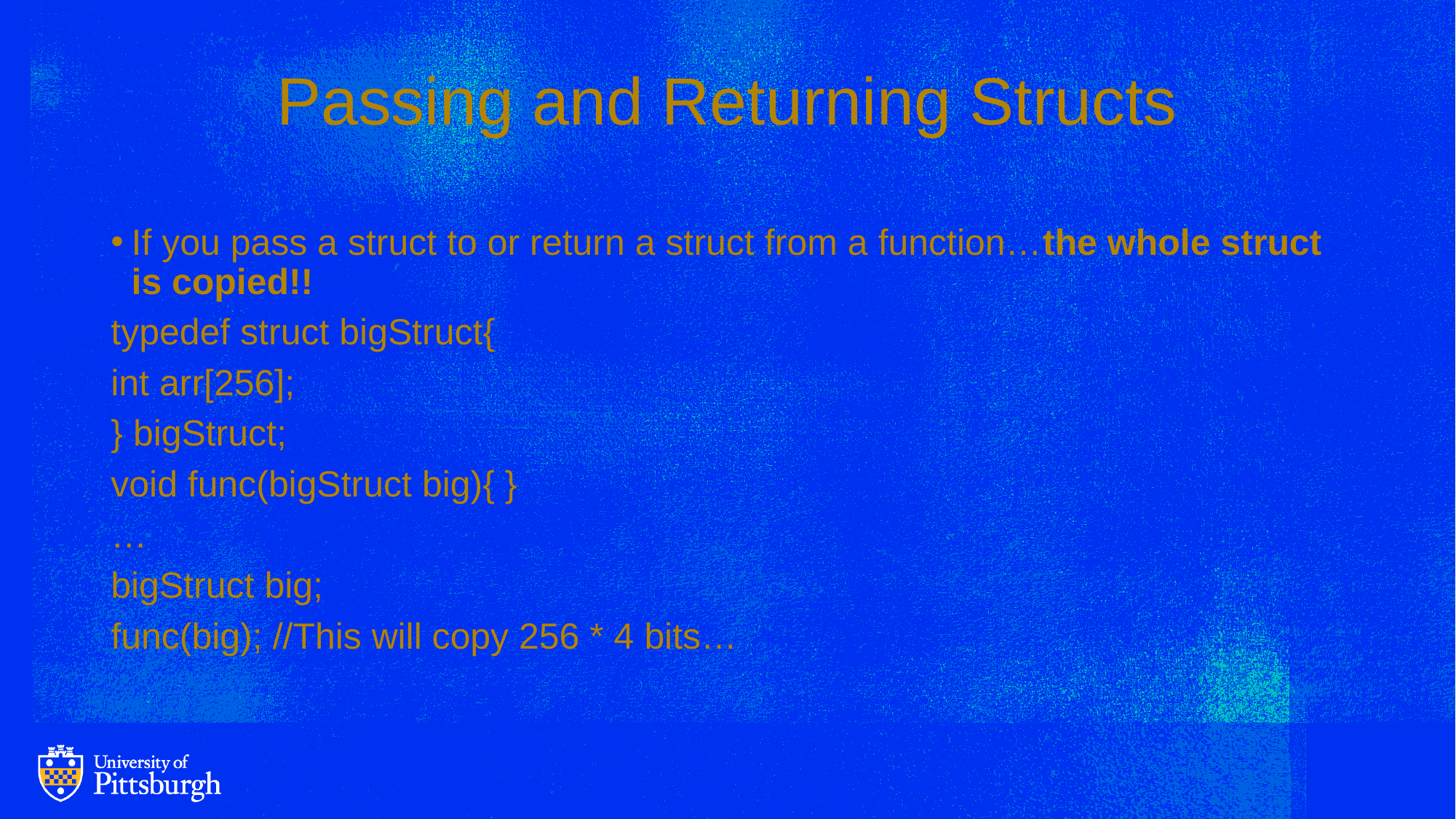

# Passing and Returning Structs
If you pass a struct to or return a struct from a function…the whole struct is copied!!
typedef struct bigStruct{
int arr[256];
} bigStruct;
void func(bigStruct big){ }
…
bigStruct big;
func(big); //This will copy 256 * 4 bits…